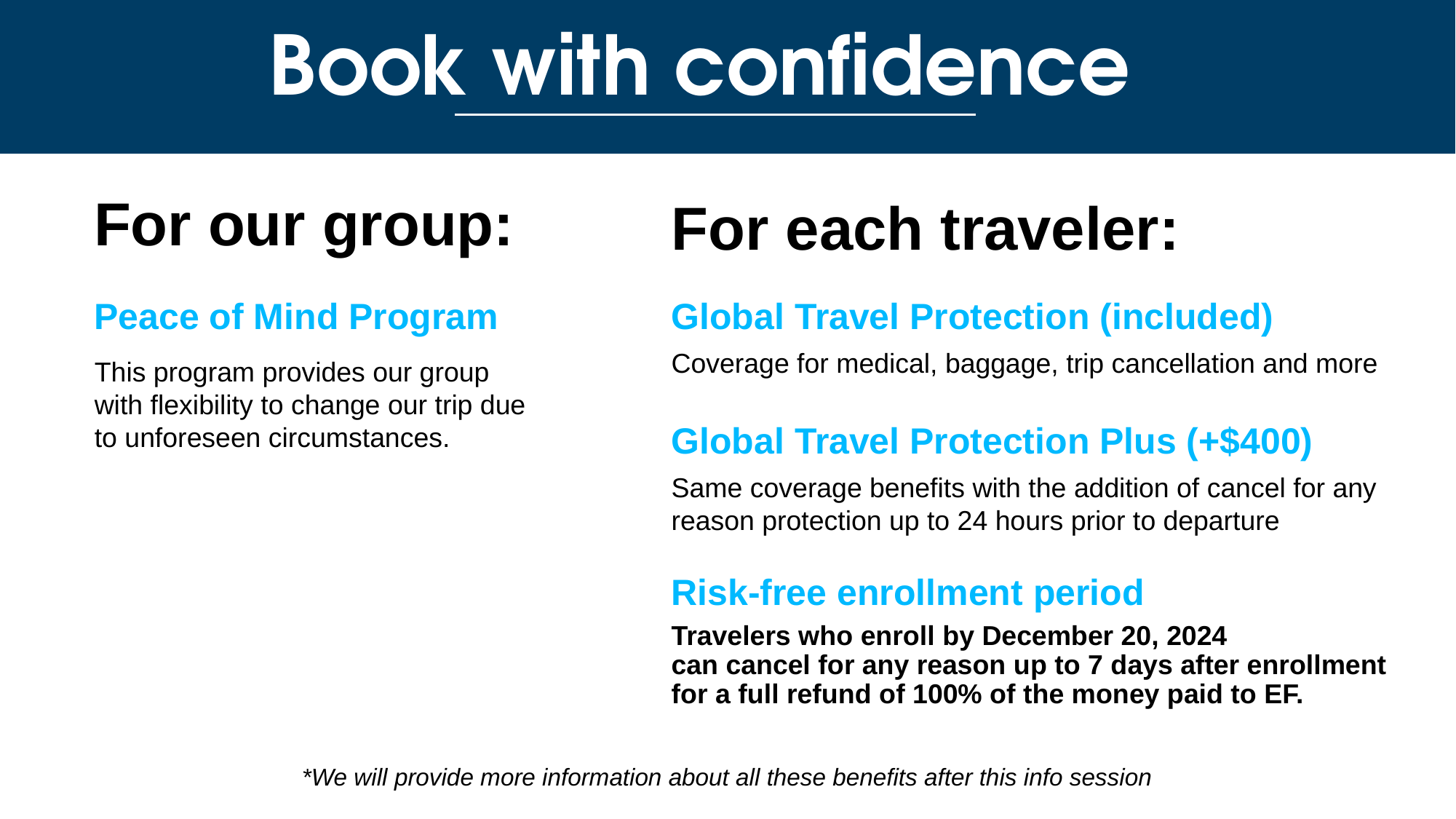

Book with confidence
For our group:
For each traveler:
Peace of Mind Program
This program provides our group with flexibility to change our trip due to unforeseen circumstances.
Global Travel Protection (included)
Coverage for medical, baggage, trip cancellation and more
Global Travel Protection Plus (+$400)
Same coverage benefits with the addition of cancel for any reason protection up to 24 hours prior to departure
Risk-free enrollment period
Travelers who enroll by December 20, 2024
can cancel for any reason up to 7 days after enrollment for a full refund of 100% of the money paid to EF.

*We will provide more information about all these benefits after this info session